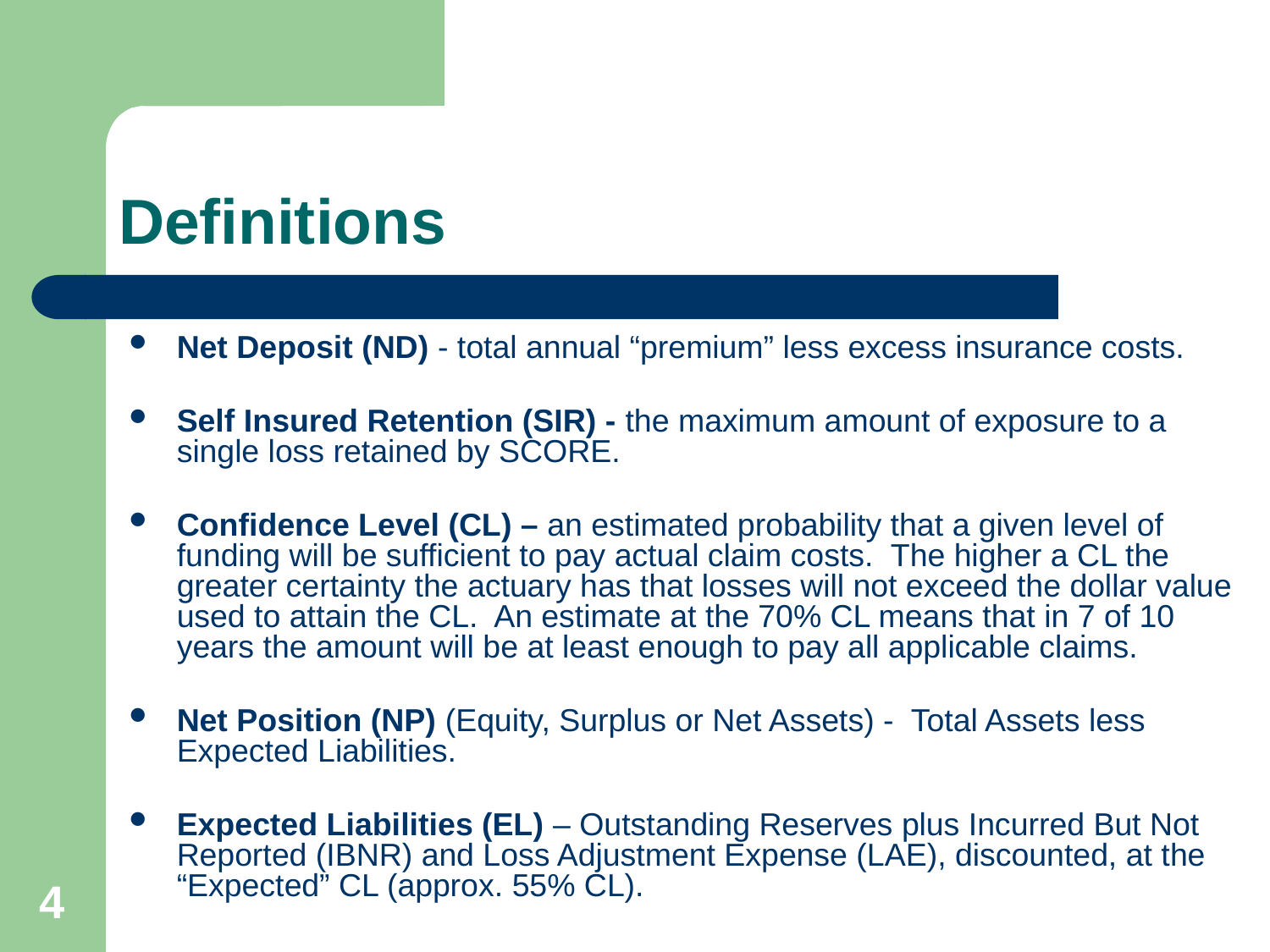

# Definitions
Net Deposit (ND) - total annual “premium” less excess insurance costs.

Self Insured Retention (SIR) - the maximum amount of exposure to a single loss retained by SCORE.

Confidence Level (CL) – an estimated probability that a given level of funding will be sufficient to pay actual claim costs.  The higher a CL the greater certainty the actuary has that losses will not exceed the dollar value used to attain the CL.  An estimate at the 70% CL means that in 7 of 10 years the amount will be at least enough to pay all applicable claims.

Net Position (NP) (Equity, Surplus or Net Assets) -  Total Assets less Expected Liabilities.

Expected Liabilities (EL) – Outstanding Reserves plus Incurred But Not Reported (IBNR) and Loss Adjustment Expense (LAE), discounted, at the “Expected” CL (approx. 55% CL).

4